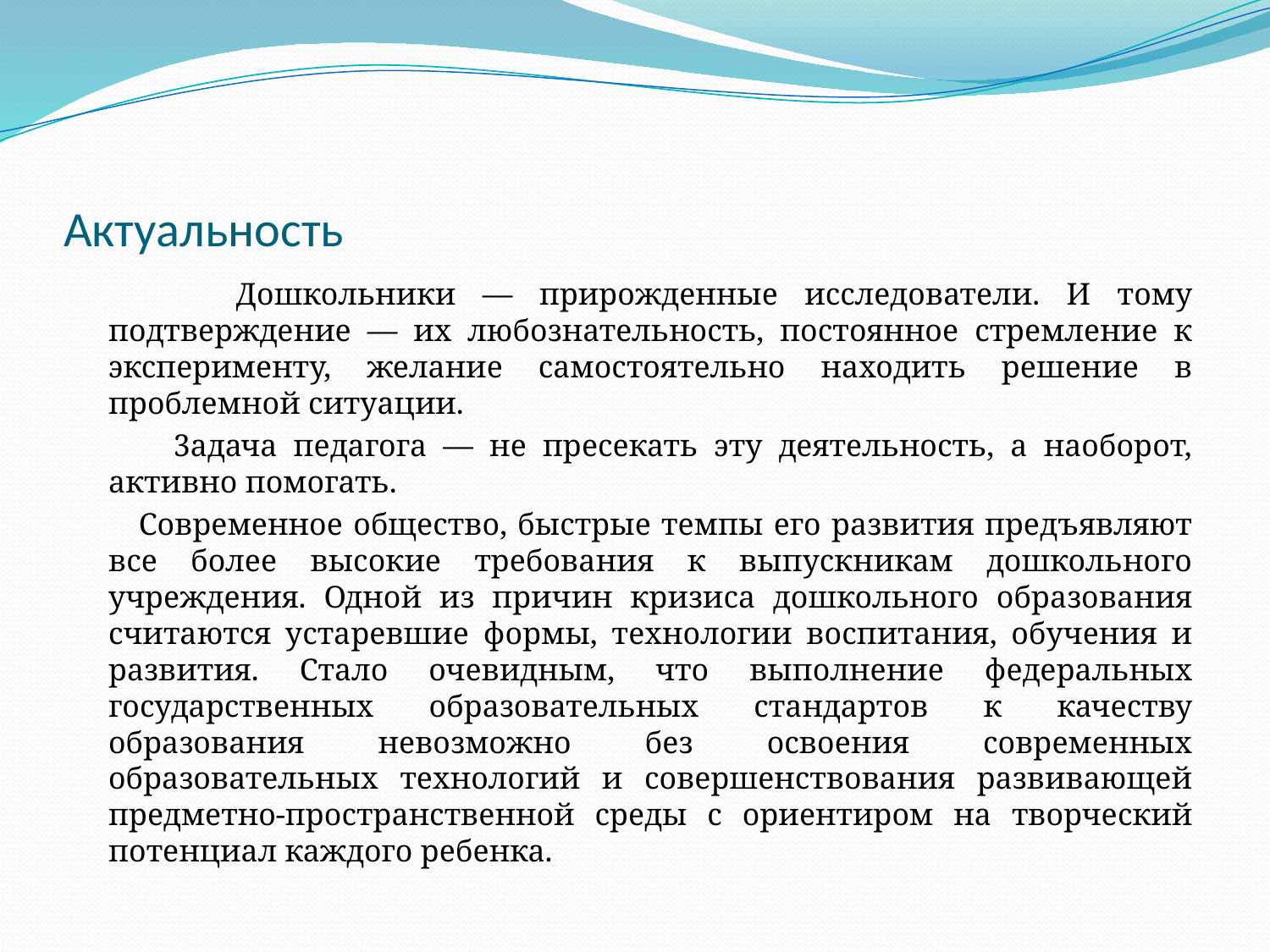

# Актуальность
      Дошкольники — прирожденные исследователи. И тому подтверждение — их любознательность, постоянное стремление к эксперименту, желание самостоятельно находить решение в проблемной ситуации.
      3адача педагога — не пресекать эту деятельность, а наоборот, активно помогать.
      Современное общество, быстрые темпы его развития предъявляют все более высокие требования к выпускникам дошкольного учреждения. Одной из причин кризиса дошкольного образования считаются устаревшие формы, технологии воспитания, обучения и развития. Стало очевидным, что выполнение федеральных государственных образовательных стандартов к качеству образования невозможно без освоения современных образовательных технологий и совершенствования развивающей предметно-пространственной среды с ориентиром на творческий потенциал каждого ребенка.